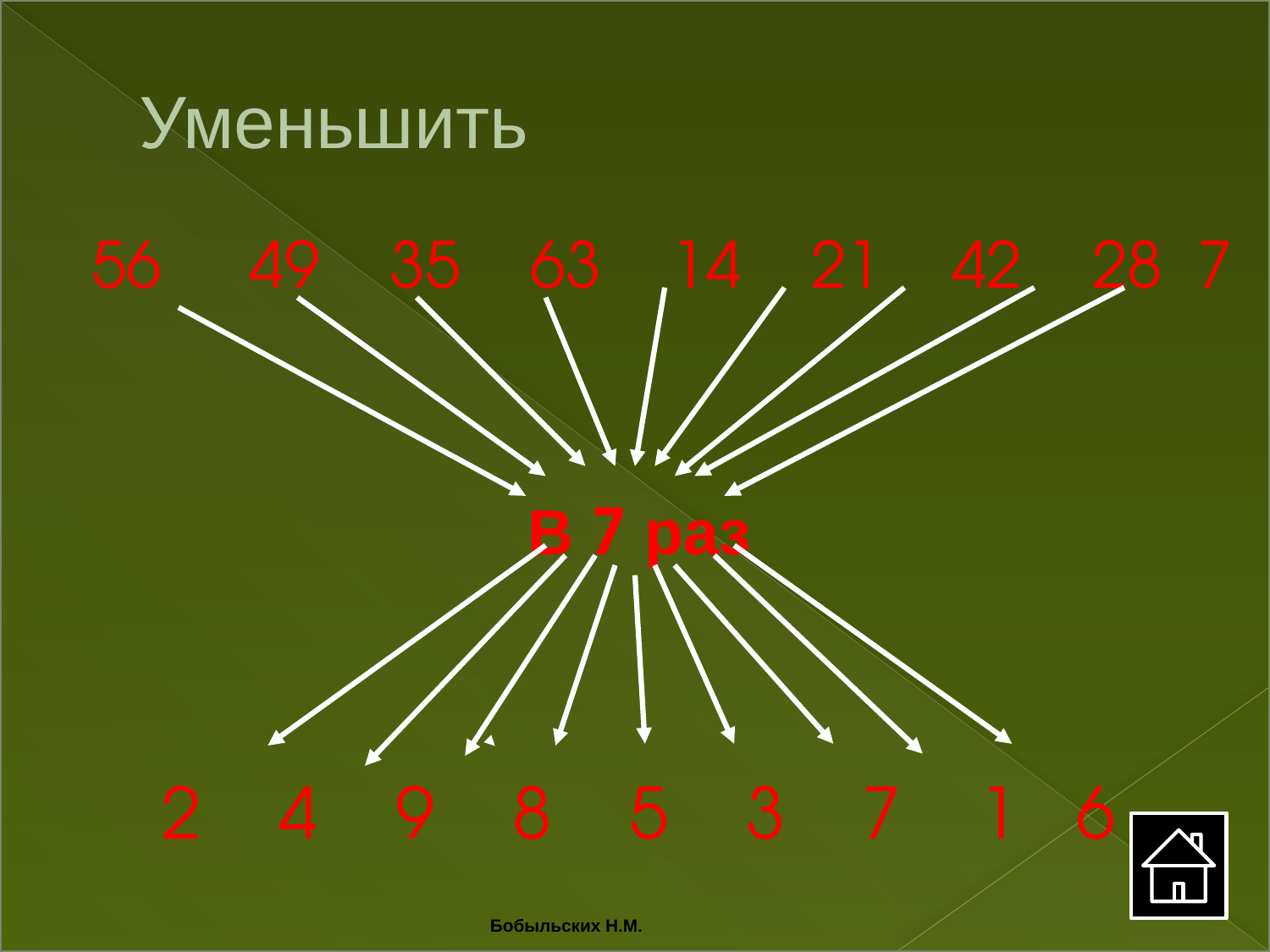

# Уменьшить
    56     49    35    63    14    21    42    28  7

В 7 раз

2    4    9    8    5    3    7    1   6

Бобыльских Н.М.